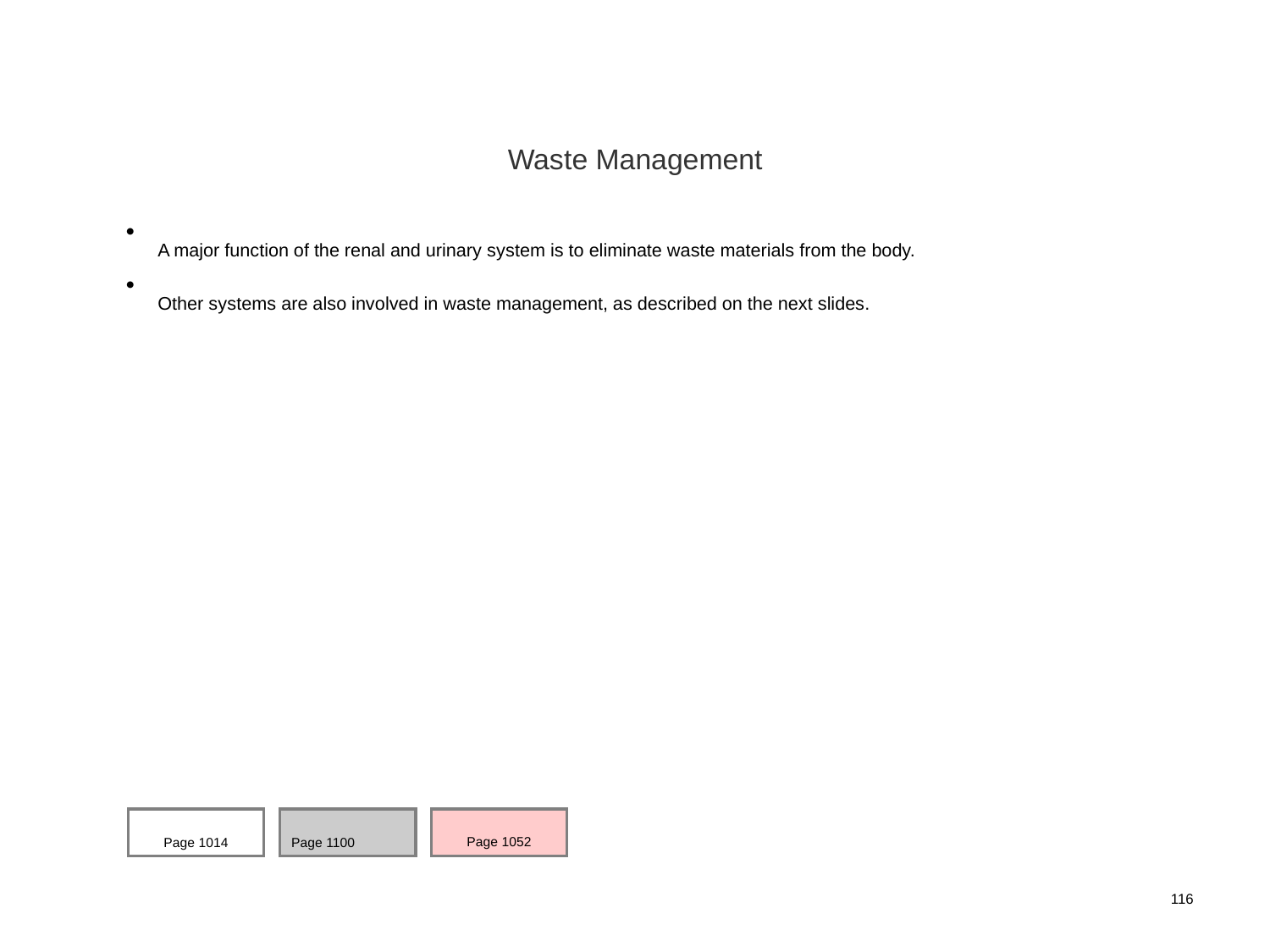

Waste Management
A major function of the renal and urinary system is to eliminate waste materials from the body.
Other systems are also involved in waste management, as described on the next slides.

Page 1014

Page 1100

Page 1052
116